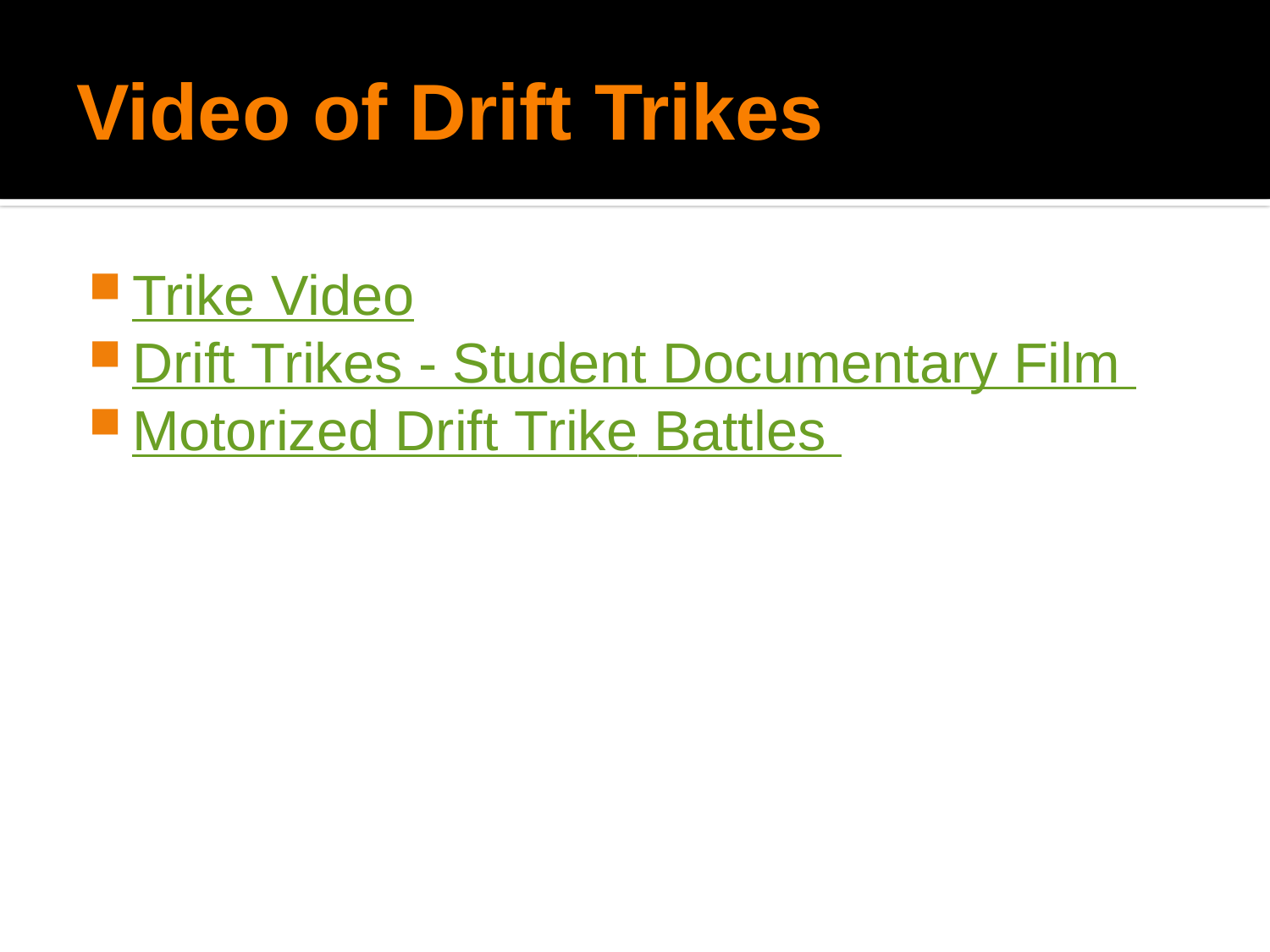

# Video of Drift Trikes
Trike Video
Drift Trikes - Student Documentary Film
Motorized Drift Trike Battles